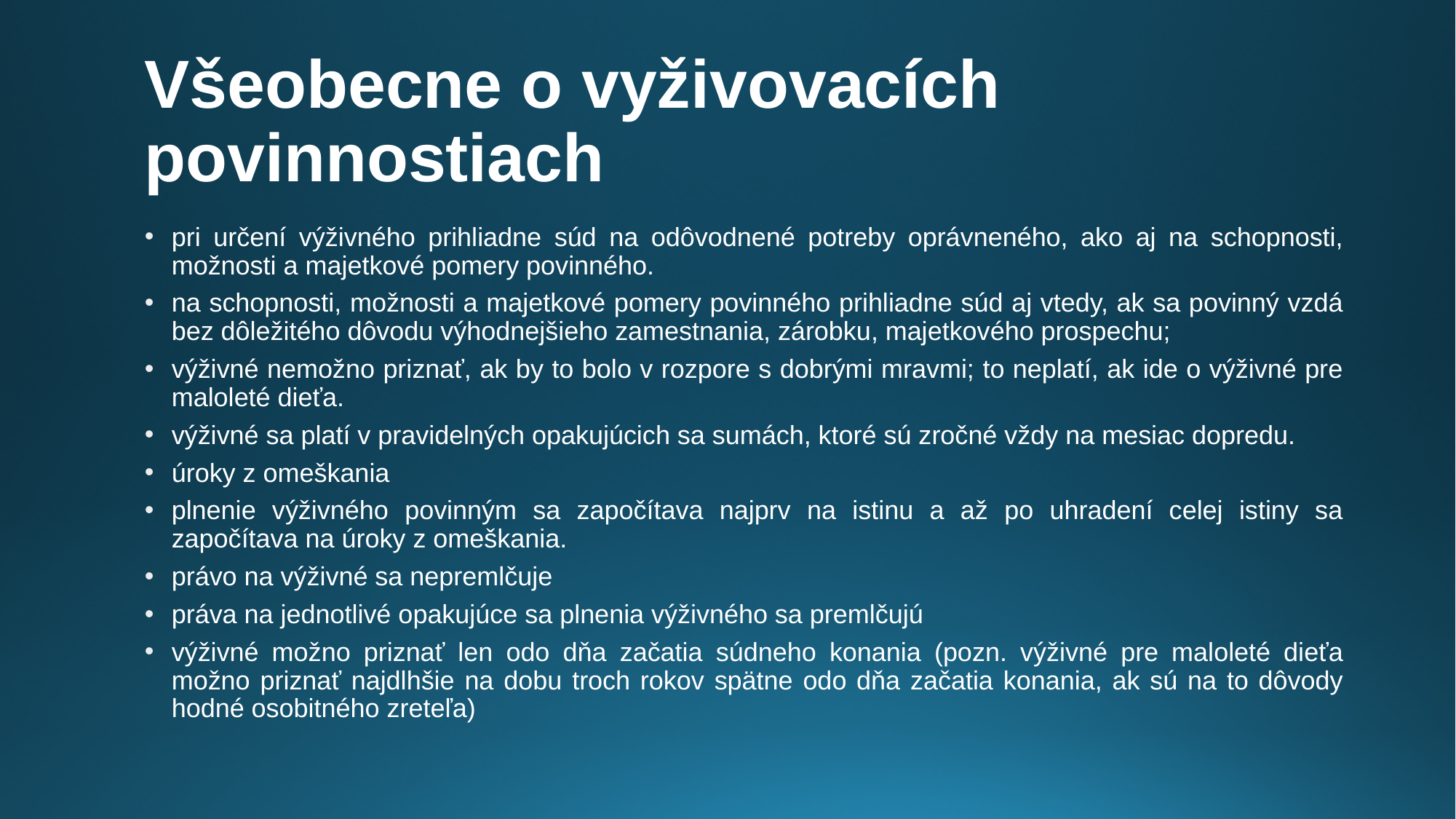

# Všeobecne o vyživovacích povinnostiach
pri určení výživného prihliadne súd na odôvodnené potreby oprávneného, ako aj na schopnosti, možnosti a majetkové pomery povinného.
na schopnosti, možnosti a majetkové pomery povinného prihliadne súd aj vtedy, ak sa povinný vzdá bez dôležitého dôvodu výhodnejšieho zamestnania, zárobku, majetkového prospechu;
výživné nemožno priznať, ak by to bolo v rozpore s dobrými mravmi; to neplatí, ak ide o výživné pre maloleté dieťa.
výživné sa platí v pravidelných opakujúcich sa sumách, ktoré sú zročné vždy na mesiac dopredu.
úroky z omeškania
plnenie výživného povinným sa započítava najprv na istinu a až po uhradení celej istiny sa započítava na úroky z omeškania.
právo na výživné sa nepremlčuje
práva na jednotlivé opakujúce sa plnenia výživného sa premlčujú
výživné možno priznať len odo dňa začatia súdneho konania (pozn. výživné pre maloleté dieťa možno priznať najdlhšie na dobu troch rokov spätne odo dňa začatia konania, ak sú na to dôvody hodné osobitného zreteľa)